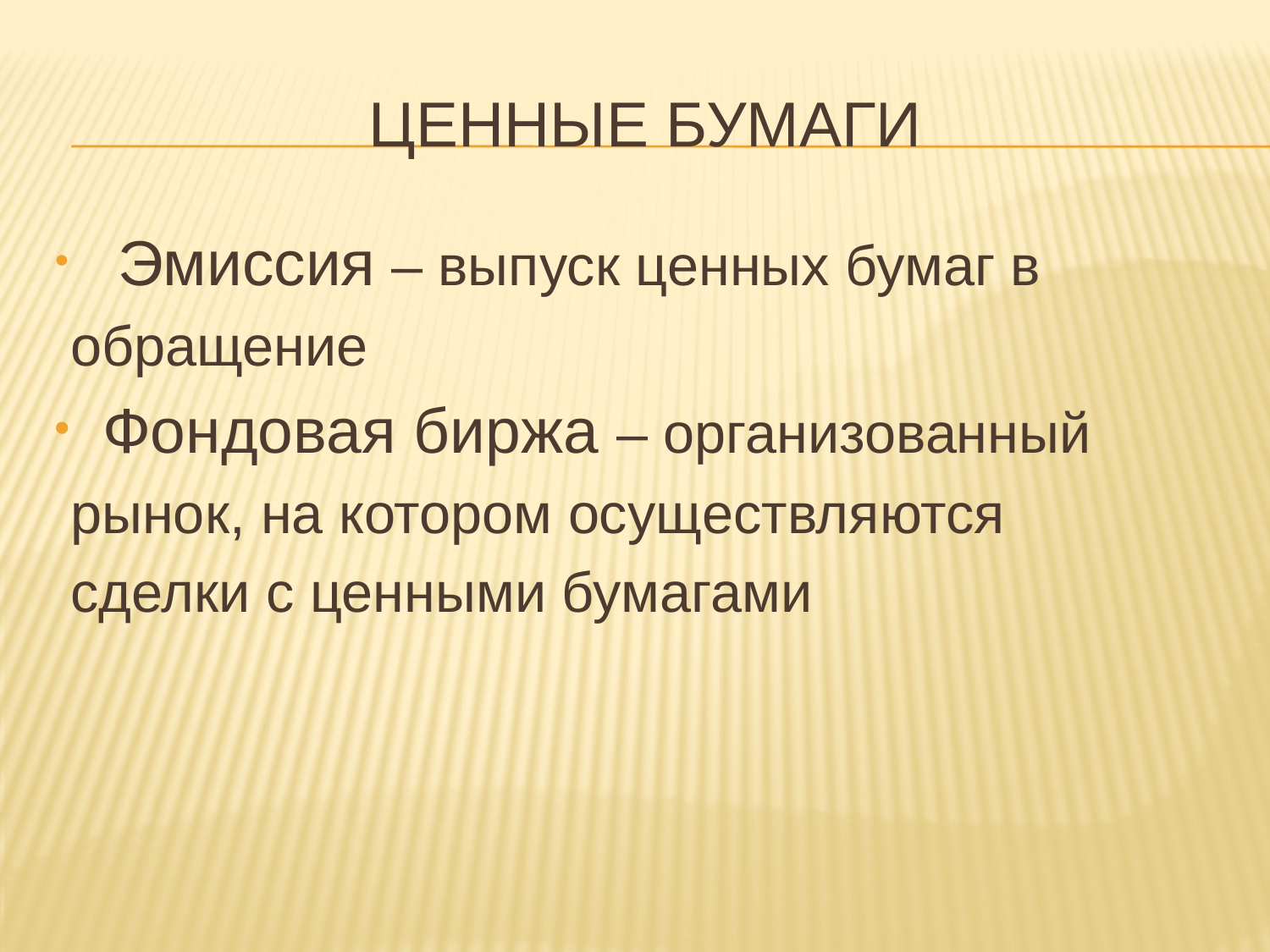

# Ценные бумаги
 Эмиссия – выпуск ценных бумаг в
 обращение
Фондовая биржа – организованный
 рынок, на котором осуществляются
 сделки с ценными бумагами